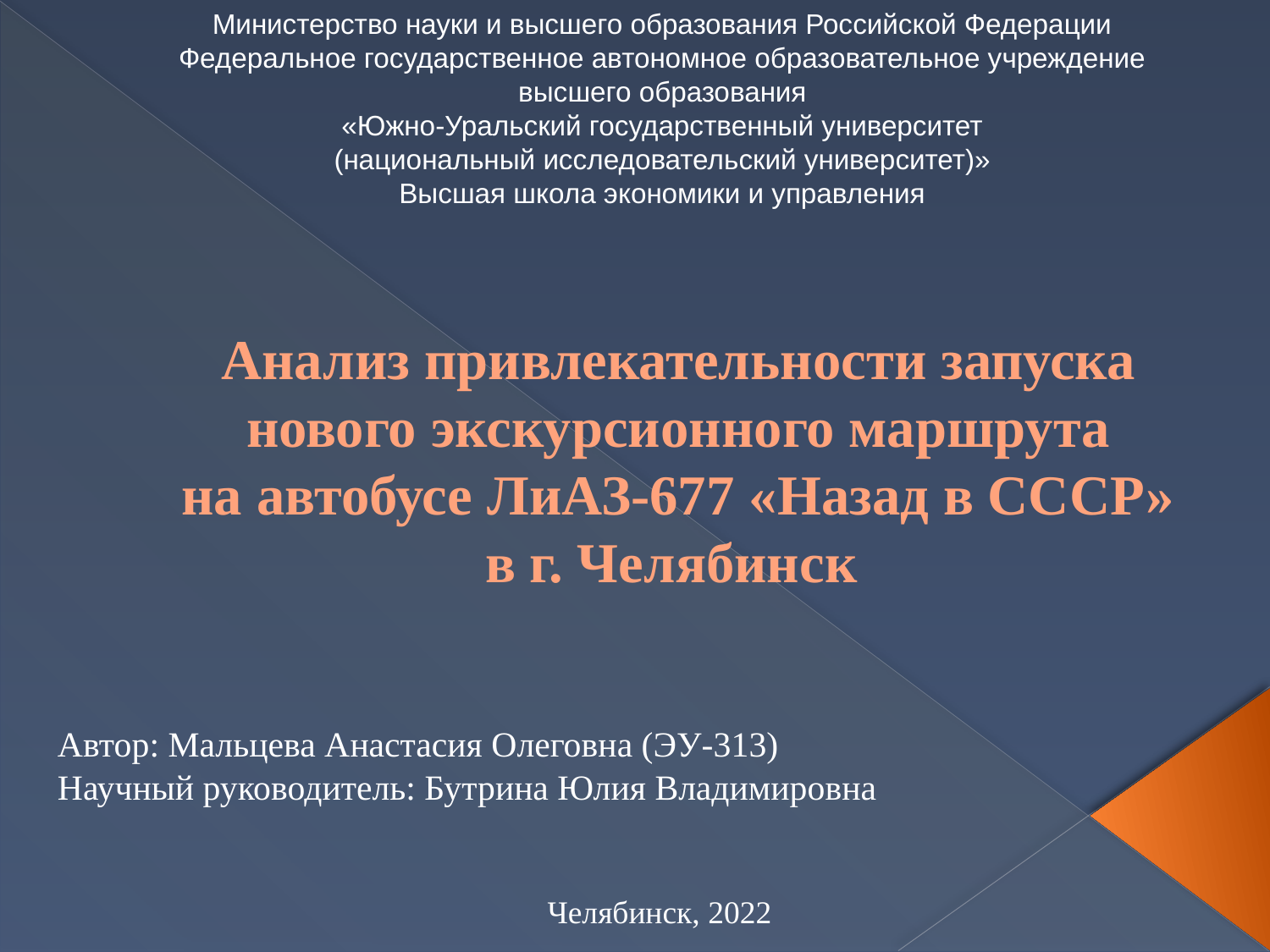

Министерство науки и высшего образования Российской Федерации
Федеральное государственное автономное образовательное учреждение
высшего образования
«Южно-Уральский государственный университет
(национальный исследовательский университет)»
Высшая школа экономики и управления

# Анализ привлекательности запуска нового экскурсионного маршрута на автобусе ЛиАЗ-677 «Назад в СССР» в г. Челябинск
Автор: Мальцева Анастасия Олеговна (ЭУ-313)
Научный руководитель: Бутрина Юлия Владимировна
Челябинск, 2022